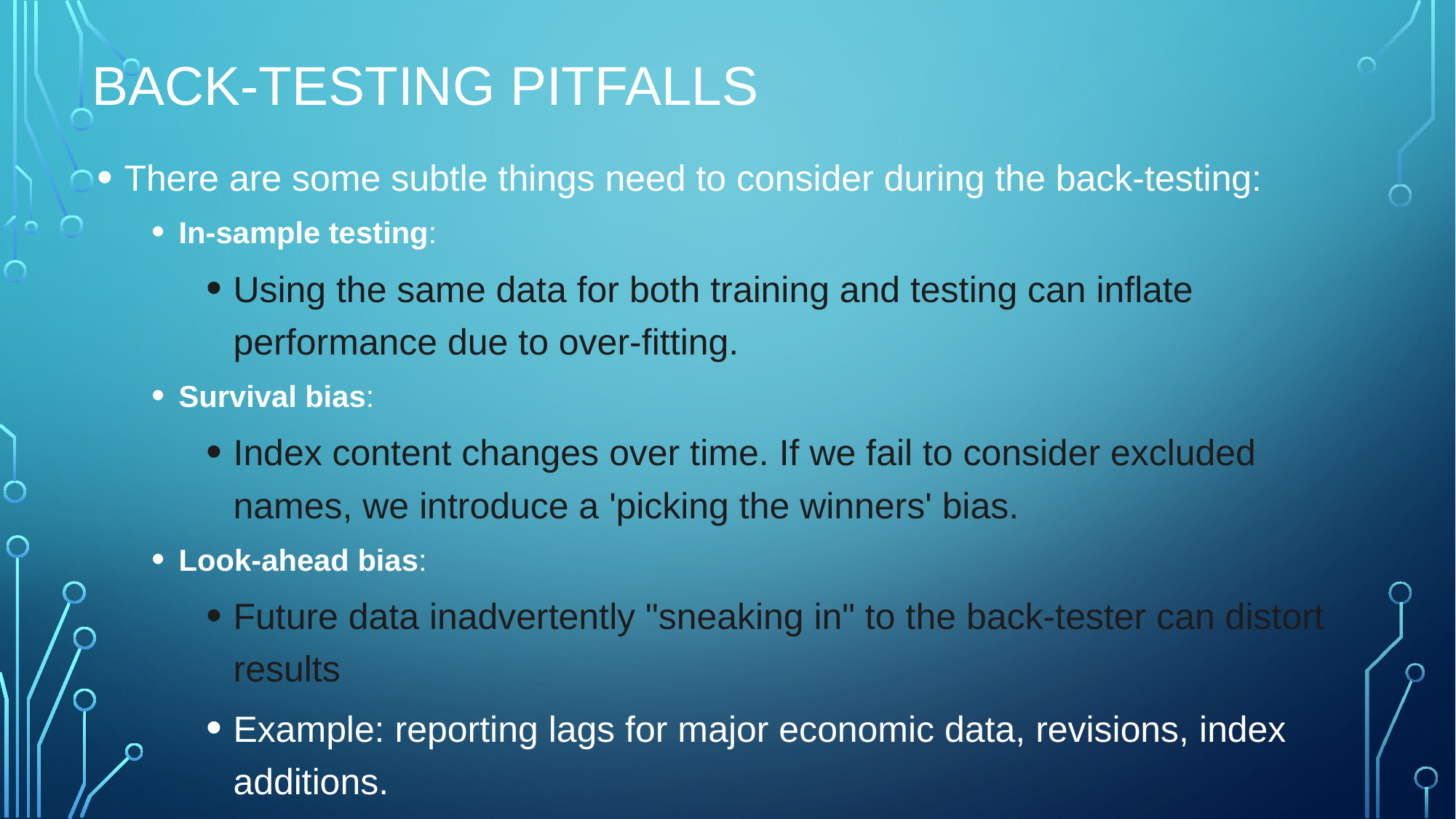

# Back-testing pitfalls
There are some subtle things need to consider during the back-testing:
In-sample testing:
Using the same data for both training and testing can inflate performance due to over-fitting.
Survival bias:
Index content changes over time. If we fail to consider excluded names, we introduce a 'picking the winners' bias.
Look-ahead bias:
Future data inadvertently "sneaking in" to the back-tester can distort results
Example: reporting lags for major economic data, revisions, index additions.